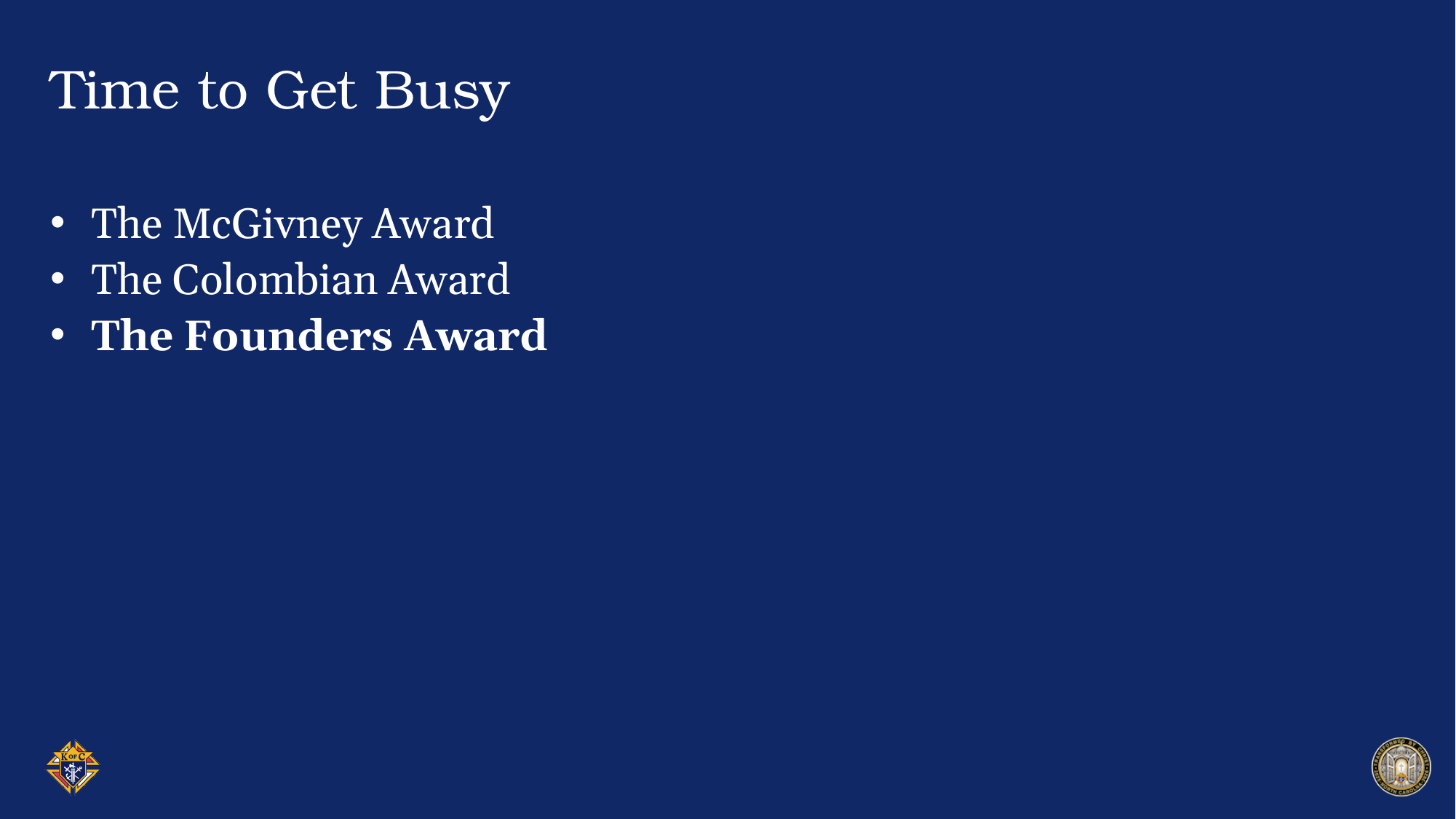

# Time to Get Busy
The McGivney Award
The Colombian Award
The Founders Award